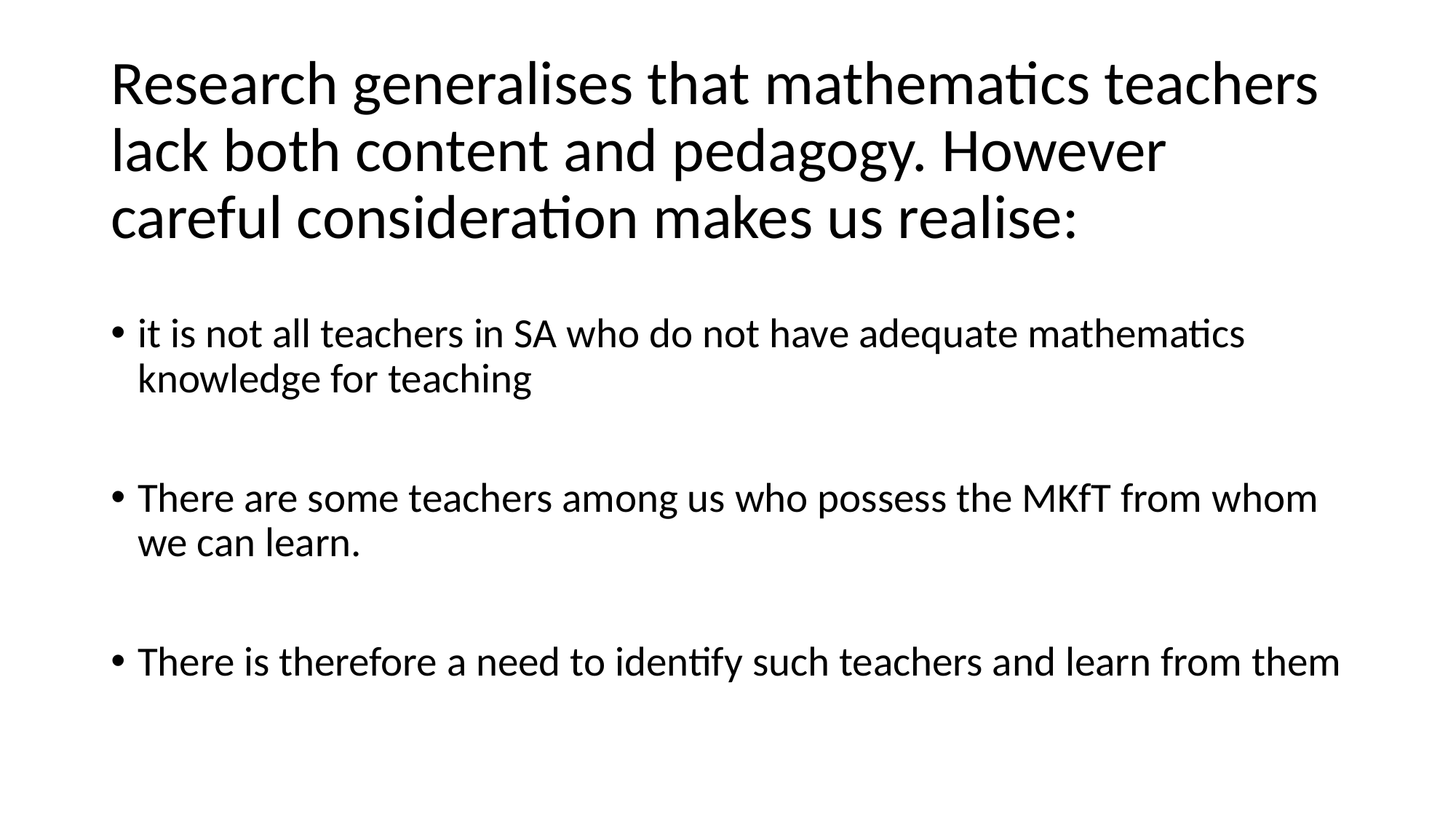

# Research generalises that mathematics teachers lack both content and pedagogy. However careful consideration makes us realise:

it is not all teachers in SA who do not have adequate mathematics knowledge for teaching

There are some teachers among us who possess the MKfT from whom we can learn.

There is therefore a need to identify such teachers and learn from them